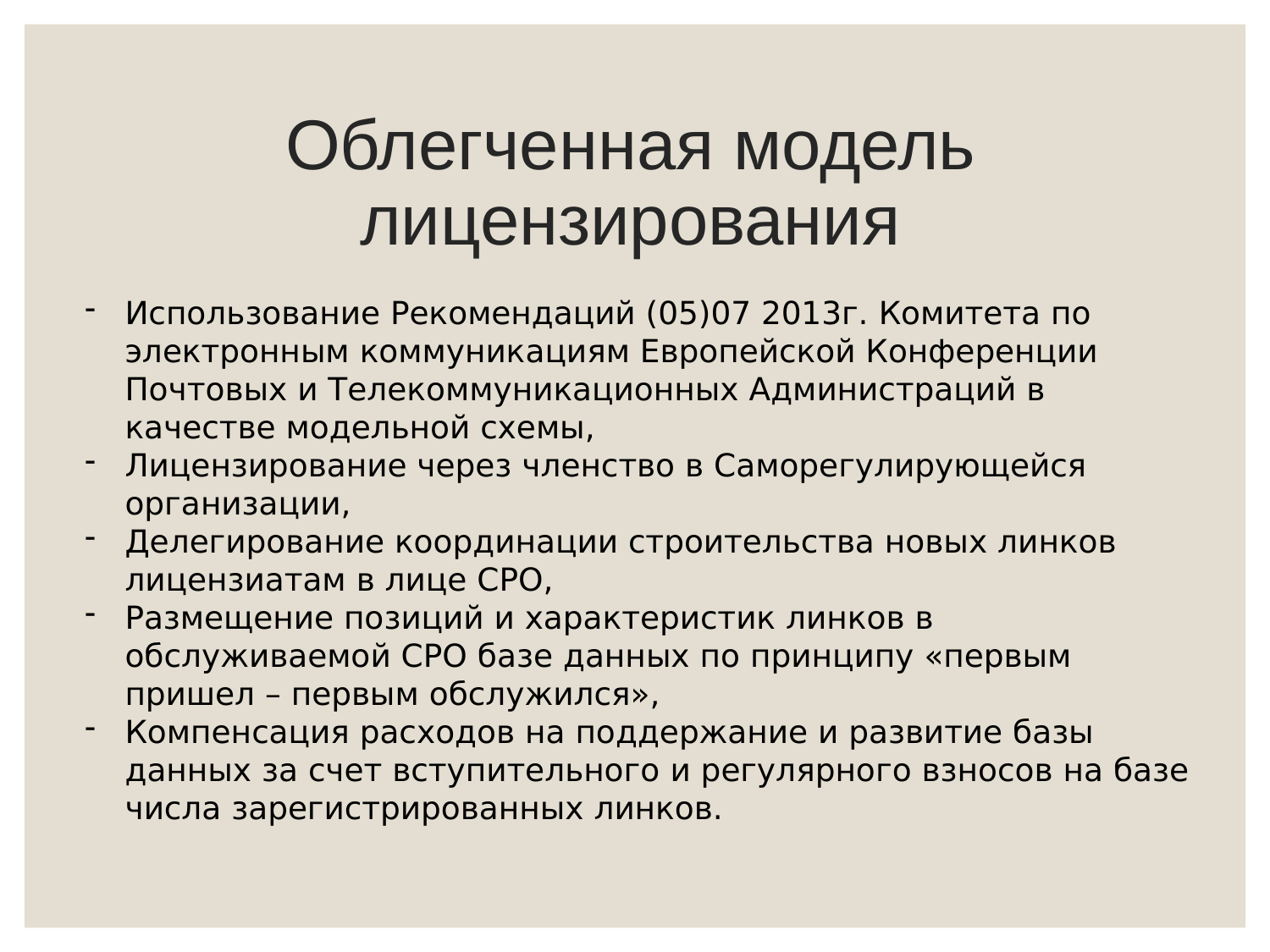

# Облегченная модель лицензирования
Использование Рекомендаций (05)07 2013г. Комитета по электронным коммуникациям Европейской Конференции Почтовых и Телекоммуникационных Администраций в качестве модельной схемы,
Лицензирование через членство в Саморегулирующейся организации,
Делегирование координации строительства новых линков лицензиатам в лице СРО,
Размещение позиций и характеристик линков в обслуживаемой СРО базе данных по принципу «первым пришел – первым обслужился»,
Компенсация расходов на поддержание и развитие базы данных за счет вступительного и регулярного взносов на базе числа зарегистрированных линков.